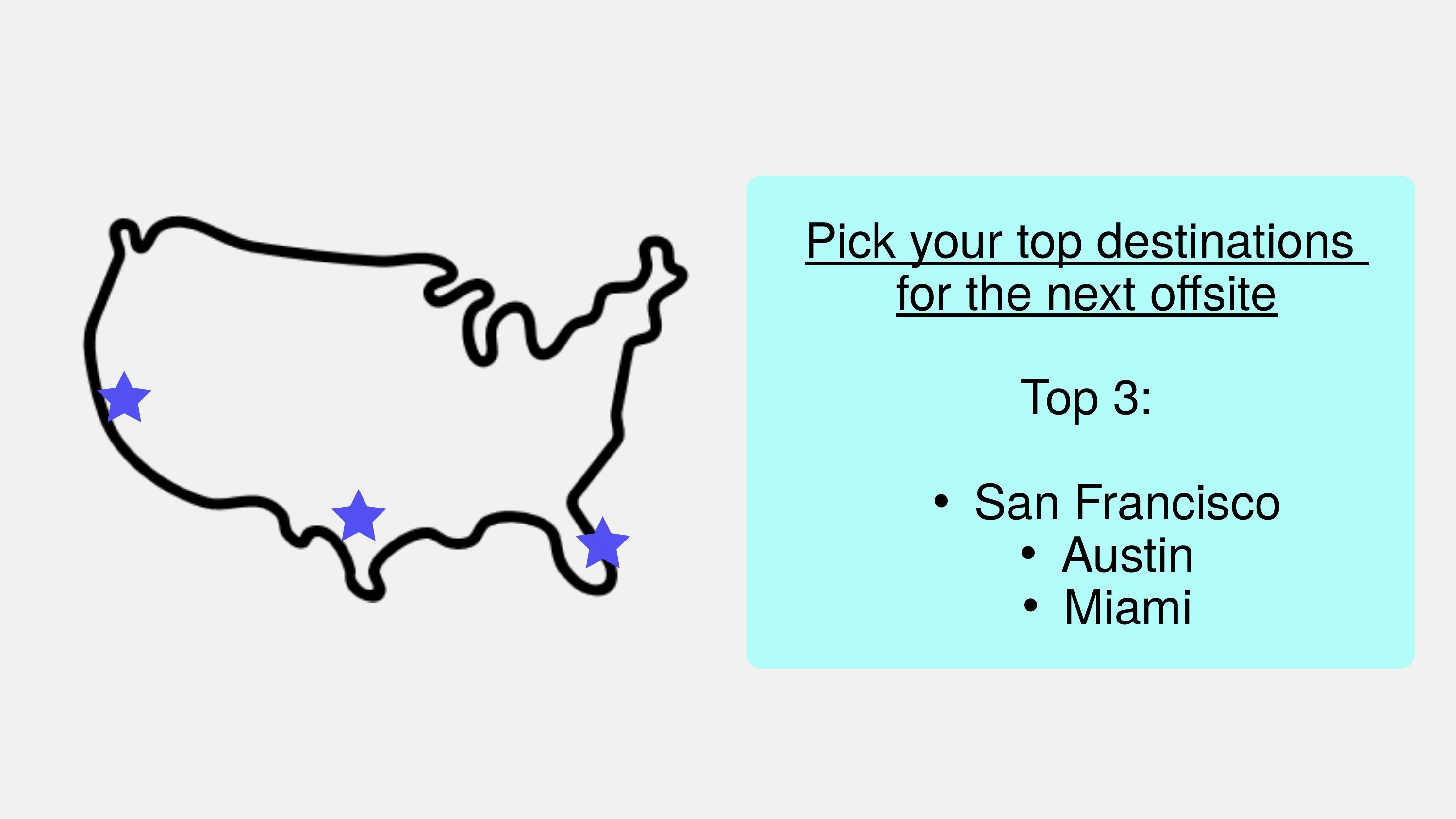

Pick your top destinations
for the next offsite

Top 3:

San Francisco
Austin
Miami